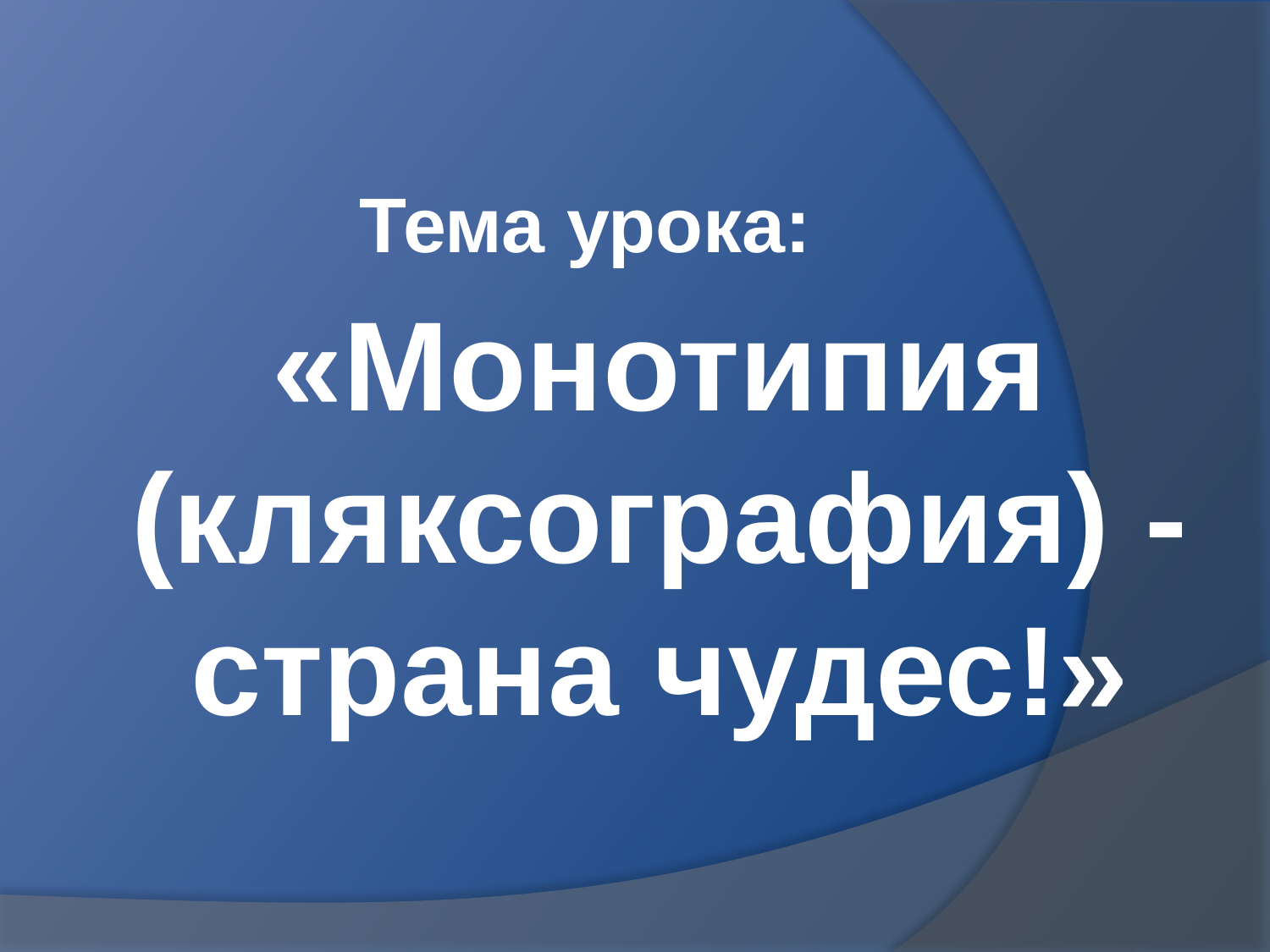

Тема урока:
«Монотипия (кляксография) - страна чудес!»